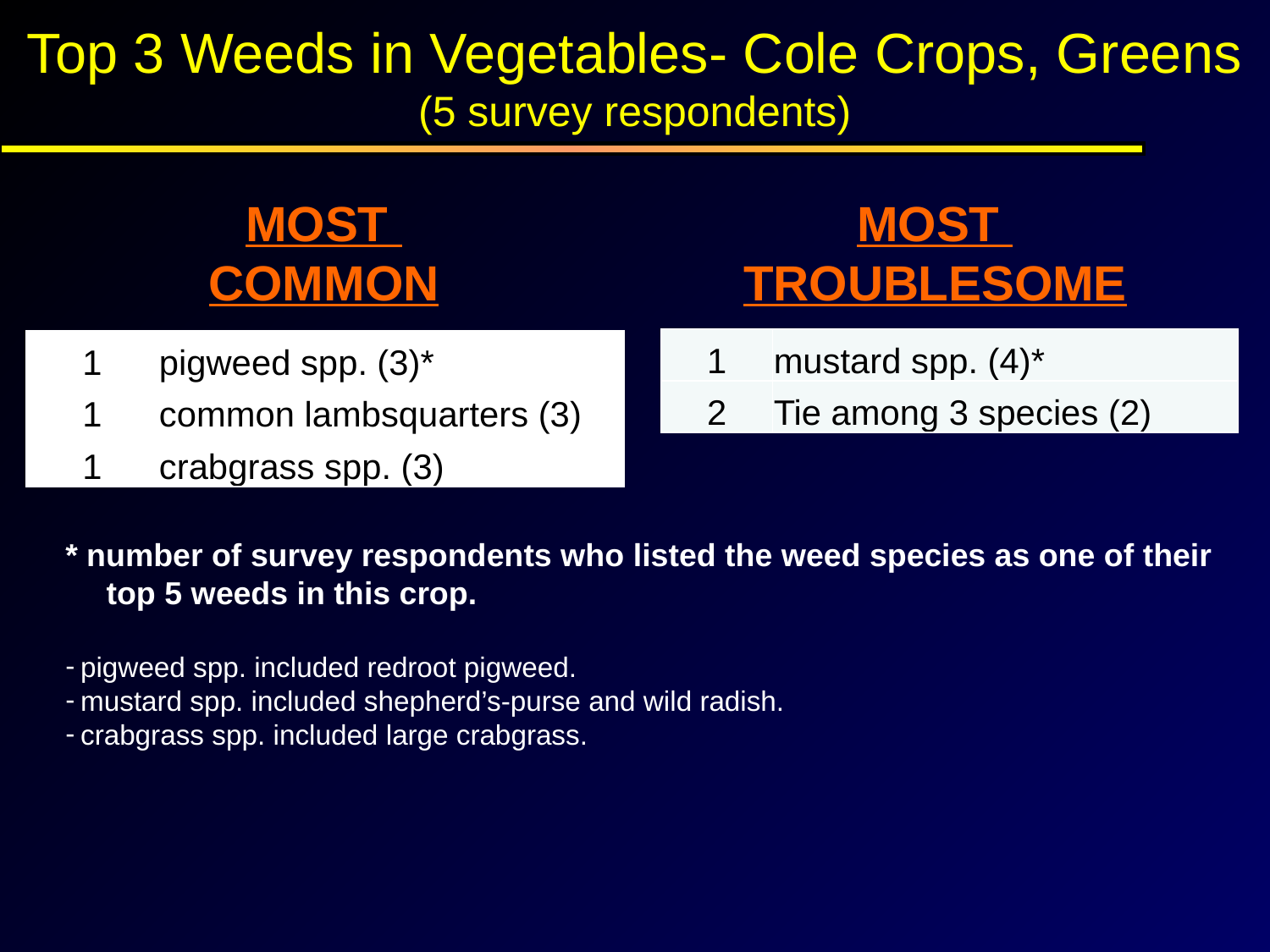

Top 3 Weeds in Vegetables- Cole Crops, Greens
(5 survey respondents)

MOST
COMMON
MOST
TROUBLESOME
| 1 | mustard spp. (4)\* |
| --- | --- |
| 2 | Tie among 3 species (2) |
| 1 | pigweed spp. (3)\* |
| --- | --- |
| 1 | common lambsquarters (3) |
| 1 | crabgrass spp. (3) |
* number of survey respondents who listed the weed species as one of their  top 5 weeds in this crop.

pigweed spp. included redroot pigweed.
mustard spp. included shepherd’s-purse and wild radish.
crabgrass spp. included large crabgrass.